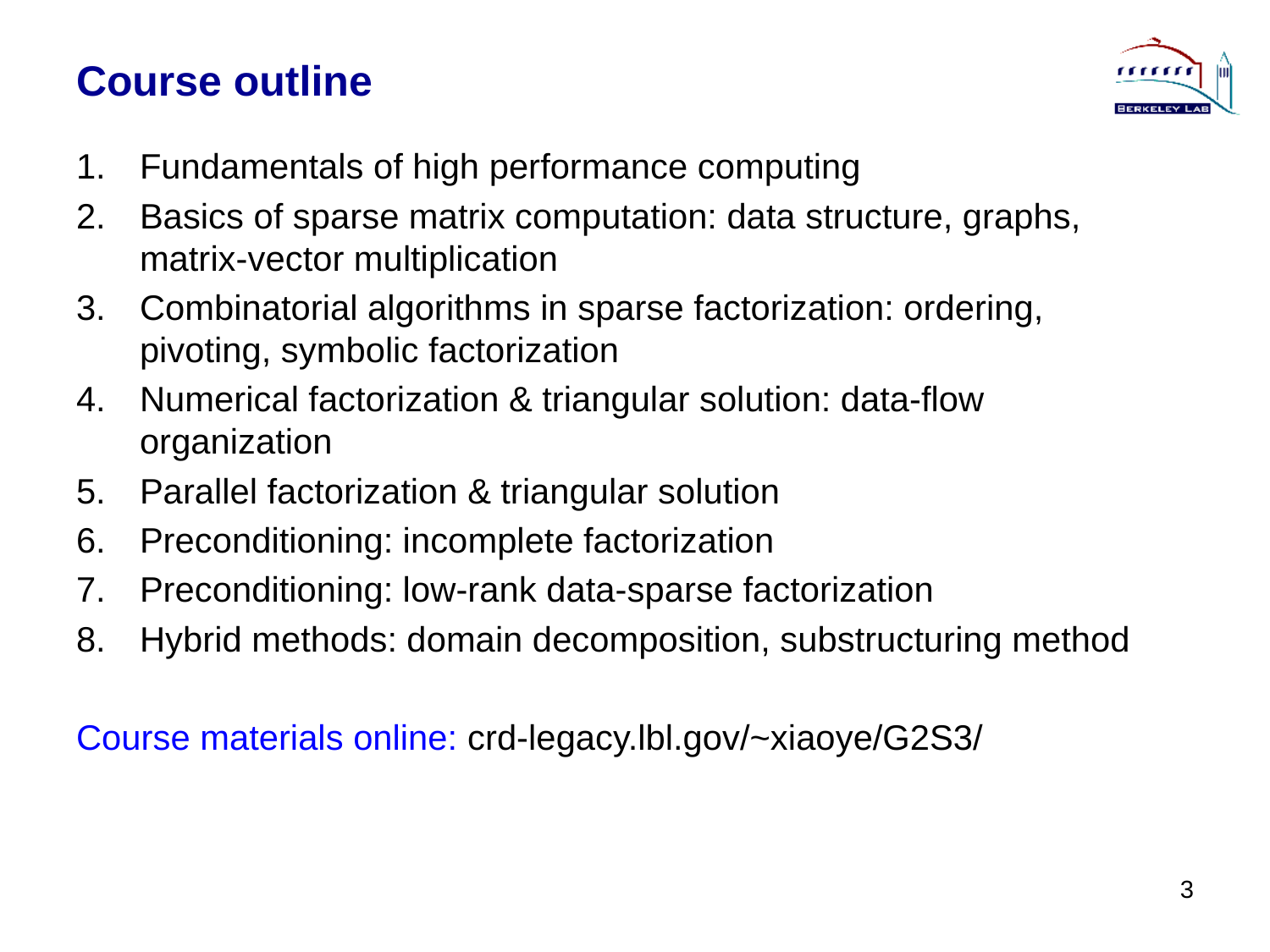

# Course outline
Fundamentals of high performance computing
Basics of sparse matrix computation: data structure, graphs, matrix-vector multiplication
Combinatorial algorithms in sparse factorization: ordering, pivoting, symbolic factorization
Numerical factorization & triangular solution: data-flow organization
Parallel factorization & triangular solution
Preconditioning: incomplete factorization
Preconditioning: low-rank data-sparse factorization
Hybrid methods: domain decomposition, substructuring method

Course materials online: crd-legacy.lbl.gov/~xiaoye/G2S3/

3